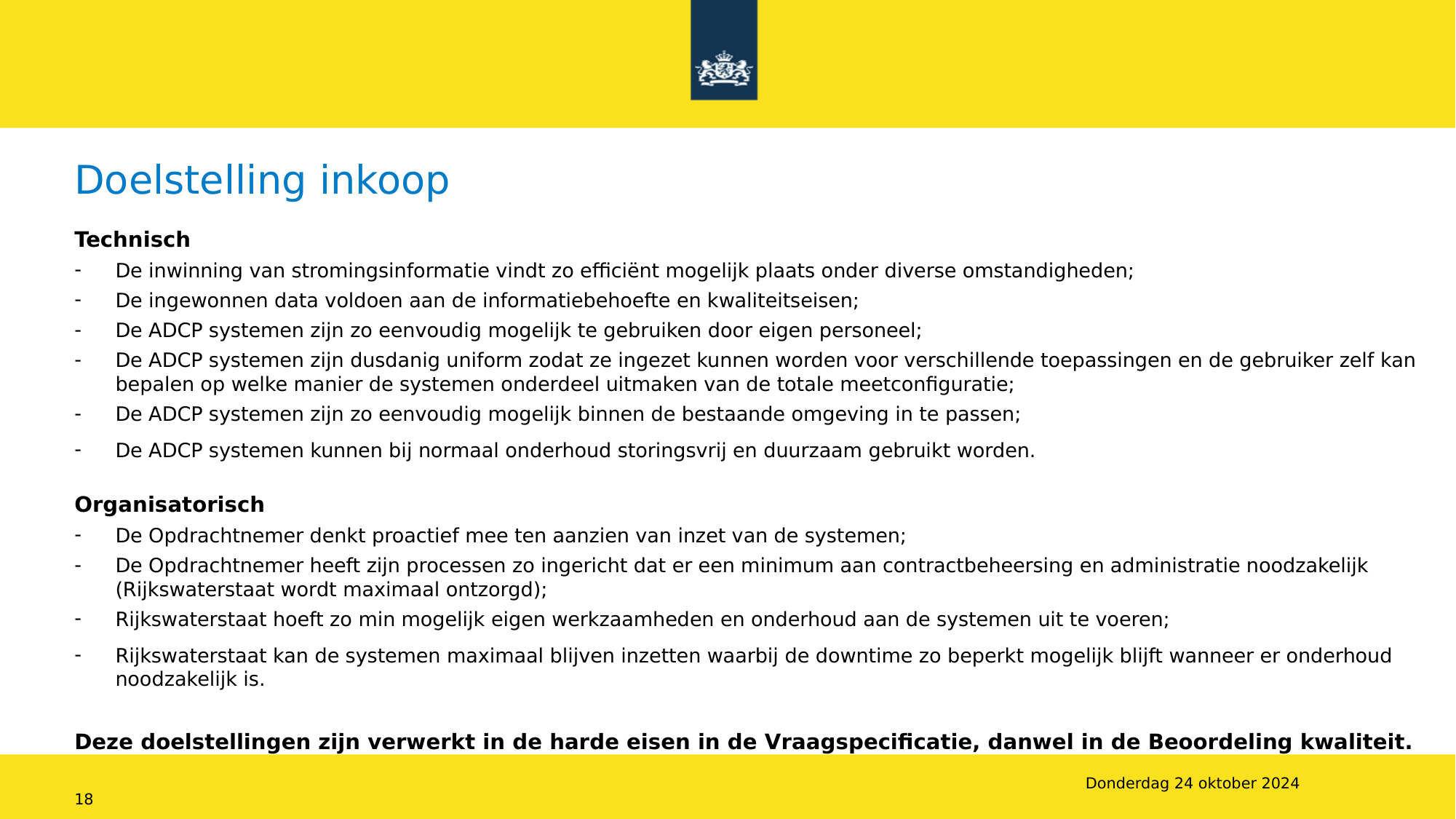

# Doelstelling inkoop
Technisch
De inwinning van stromingsinformatie vindt zo efficiënt mogelijk plaats onder diverse omstandigheden;
De ingewonnen data voldoen aan de informatiebehoefte en kwaliteitseisen;
De ADCP systemen zijn zo eenvoudig mogelijk te gebruiken door eigen personeel;
De ADCP systemen zijn dusdanig uniform zodat ze ingezet kunnen worden voor verschillende toepassingen en de gebruiker zelf kan bepalen op welke manier de systemen onderdeel uitmaken van de totale meetconfiguratie;
De ADCP systemen zijn zo eenvoudig mogelijk binnen de bestaande omgeving in te passen;
De ADCP systemen kunnen bij normaal onderhoud storingsvrij en duurzaam gebruikt worden.

Organisatorisch
De Opdrachtnemer denkt proactief mee ten aanzien van inzet van de systemen;
De Opdrachtnemer heeft zijn processen zo ingericht dat er een minimum aan contractbeheersing en administratie noodzakelijk (Rijkswaterstaat wordt maximaal ontzorgd);
Rijkswaterstaat hoeft zo min mogelijk eigen werkzaamheden en onderhoud aan de systemen uit te voeren;
Rijkswaterstaat kan de systemen maximaal blijven inzetten waarbij de downtime zo beperkt mogelijk blijft wanneer er onderhoud noodzakelijk is.

Deze doelstellingen zijn verwerkt in de harde eisen in de Vraagspecificatie, danwel in de Beoordeling kwaliteit.
Donderdag 24 oktober 2024